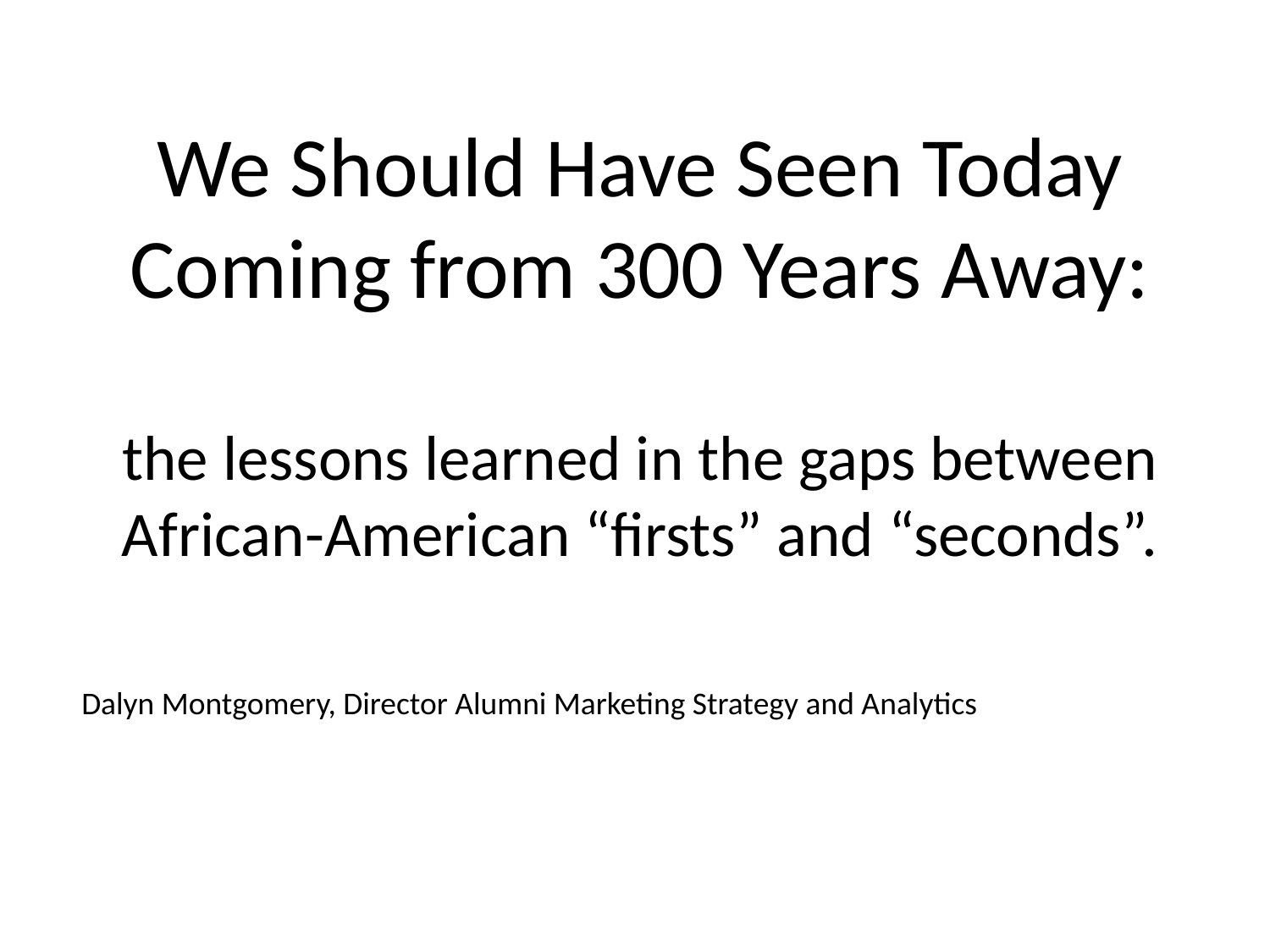

#
We Should Have Seen Today Coming from 300 Years Away:

the lessons learned in the gaps between African-American “firsts” and “seconds”.

Dalyn Montgomery, Director Alumni Marketing Strategy and Analytics